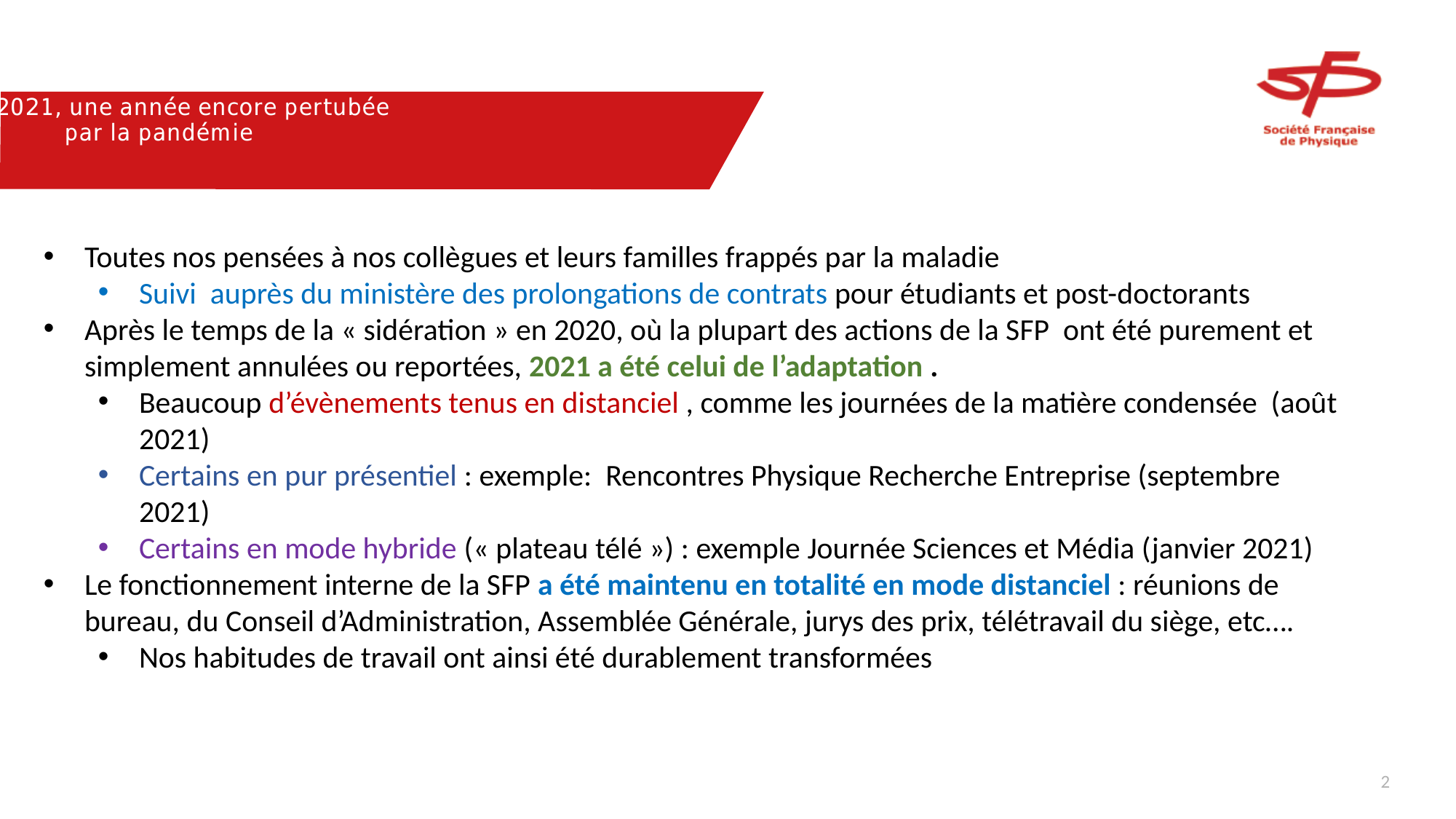

# 2021, une année encore pertubée par la pandémie
Toutes nos pensées à nos collègues et leurs familles frappés par la maladie
Suivi  auprès du ministère des prolongations de contrats pour étudiants et post-doctorants
Après le temps de la « sidération » en 2020, où la plupart des actions de la SFP  ont été purement et simplement annulées ou reportées, 2021 a été celui de l’adaptation .
Beaucoup d’évènements tenus en distanciel , comme les journées de la matière condensée  (août 2021)
Certains en pur présentiel : exemple:  Rencontres Physique Recherche Entreprise (septembre 2021)
Certains en mode hybride (« plateau télé ») : exemple Journée Sciences et Média (janvier 2021)
Le fonctionnement interne de la SFP a été maintenu en totalité en mode distanciel : réunions de bureau, du Conseil d’Administration, Assemblée Générale, jurys des prix, télétravail du siège, etc….
Nos habitudes de travail ont ainsi été durablement transformées

2